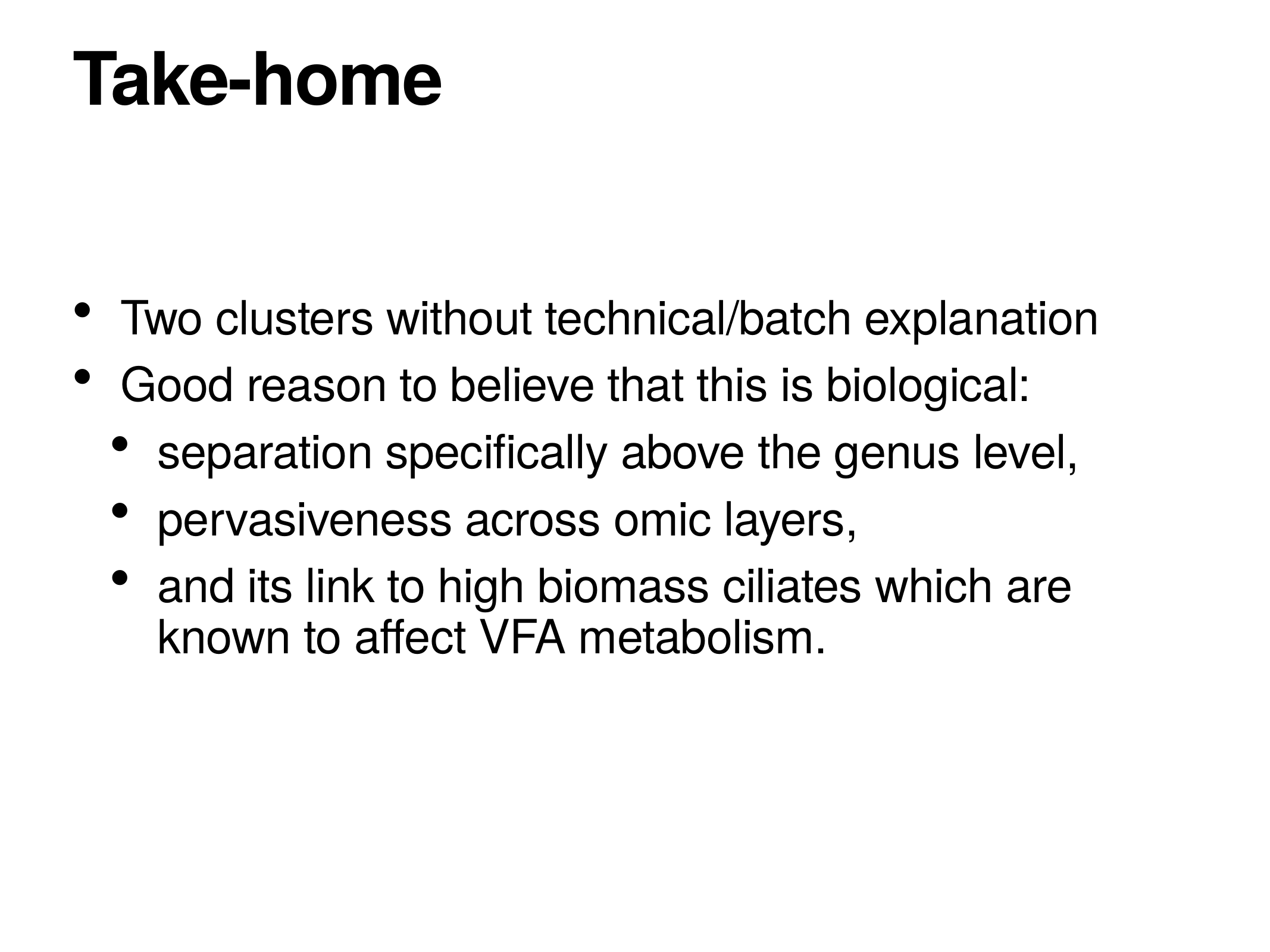

# Take-home

Two clusters without technical/batch explanation
Good reason to believe that this is biological:
separation specifically above the genus level,
pervasiveness across omic layers,
and its link to high biomass ciliates which are known to affect VFA metabolism.